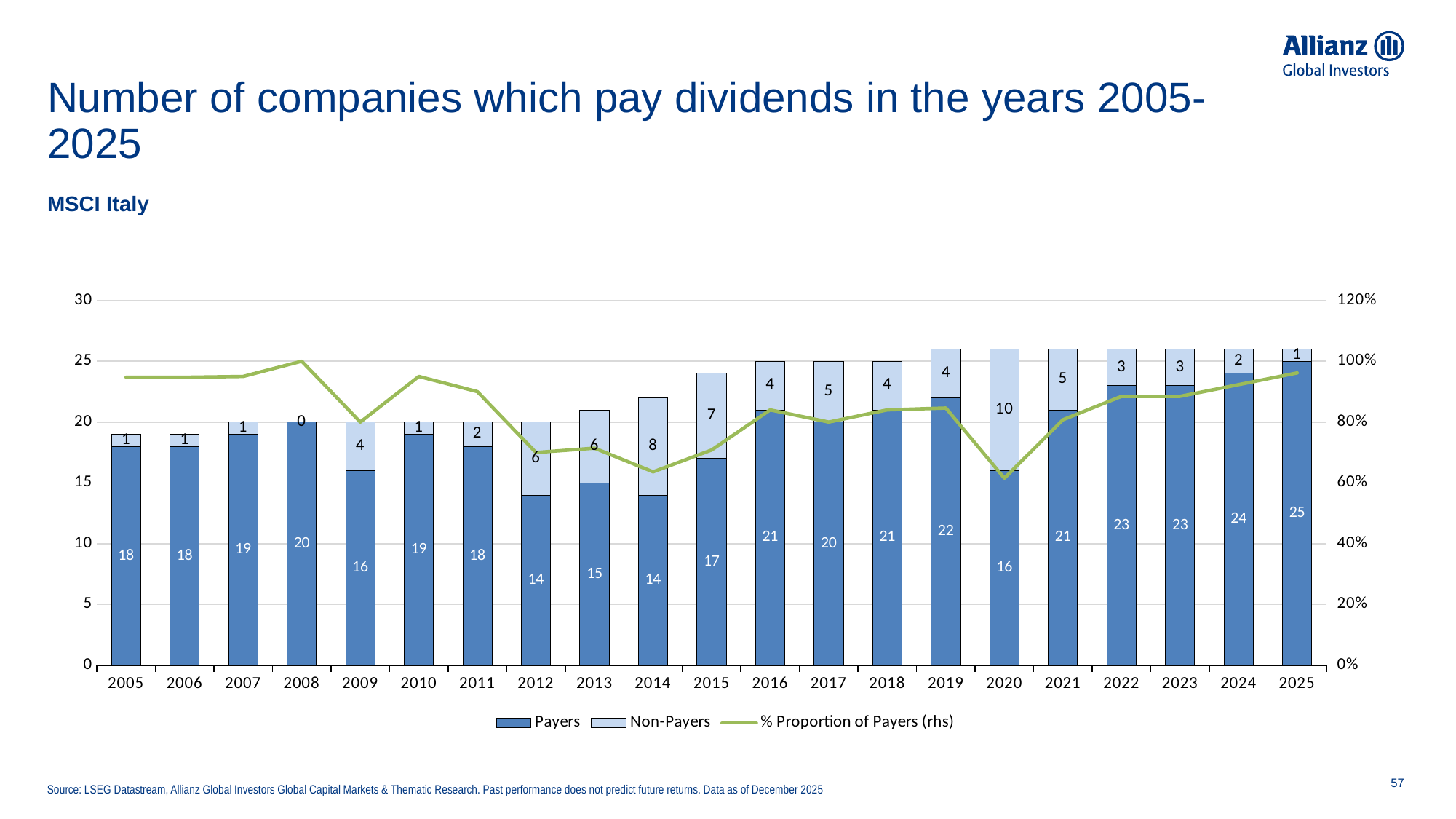

# Number of companies which pay dividends in the years 2005-2025
MSCI Italy

### Chart

| Category |  |  |  |
|---|---|---|---|
| 2005 | 18.0 | 1.0 | 0.9473684210526315 |
| 2006 | 18.0 | 1.0 | 0.9473684210526315 |
| 2007 | 19.0 | 1.0 | 0.95 |
| 2008 | 20.0 | 0.0 | 1.0 |
| 2009 | 16.0 | 4.0 | 0.8 |
| 2010 | 19.0 | 1.0 | 0.95 |
| 2011 | 18.0 | 2.0 | 0.9 |
| 2012 | 14.0 | 6.0 | 0.7 |
| 2013 | 15.0 | 6.0 | 0.7142857142857143 |
| 2014 | 14.0 | 8.0 | 0.6363636363636364 |
| 2015 | 17.0 | 7.0 | 0.7083333333333334 |
| 2016 | 21.0 | 4.0 | 0.84 |
| 2017 | 20.0 | 5.0 | 0.8 |
| 2018 | 21.0 | 4.0 | 0.84 |
| 2019 | 22.0 | 4.0 | 0.8461538461538461 |
| 2020 | 16.0 | 10.0 | 0.6153846153846154 |
| 2021 | 21.0 | 5.0 | 0.8076923076923077 |
| 2022 | 23.0 | 3.0 | 0.8846153846153846 |
| 2023 | 23.0 | 3.0 | 0.8846153846153846 |
| 2024 | 24.0 | 2.0 | 0.9230769230769231 |
| 2025 | 25.0 | 1.0 | 0.9615384615384616 |
Source: LSEG Datastream, Allianz Global Investors Global Capital Markets & Thematic Research. Past performance does not predict future returns. Data as of December 2025